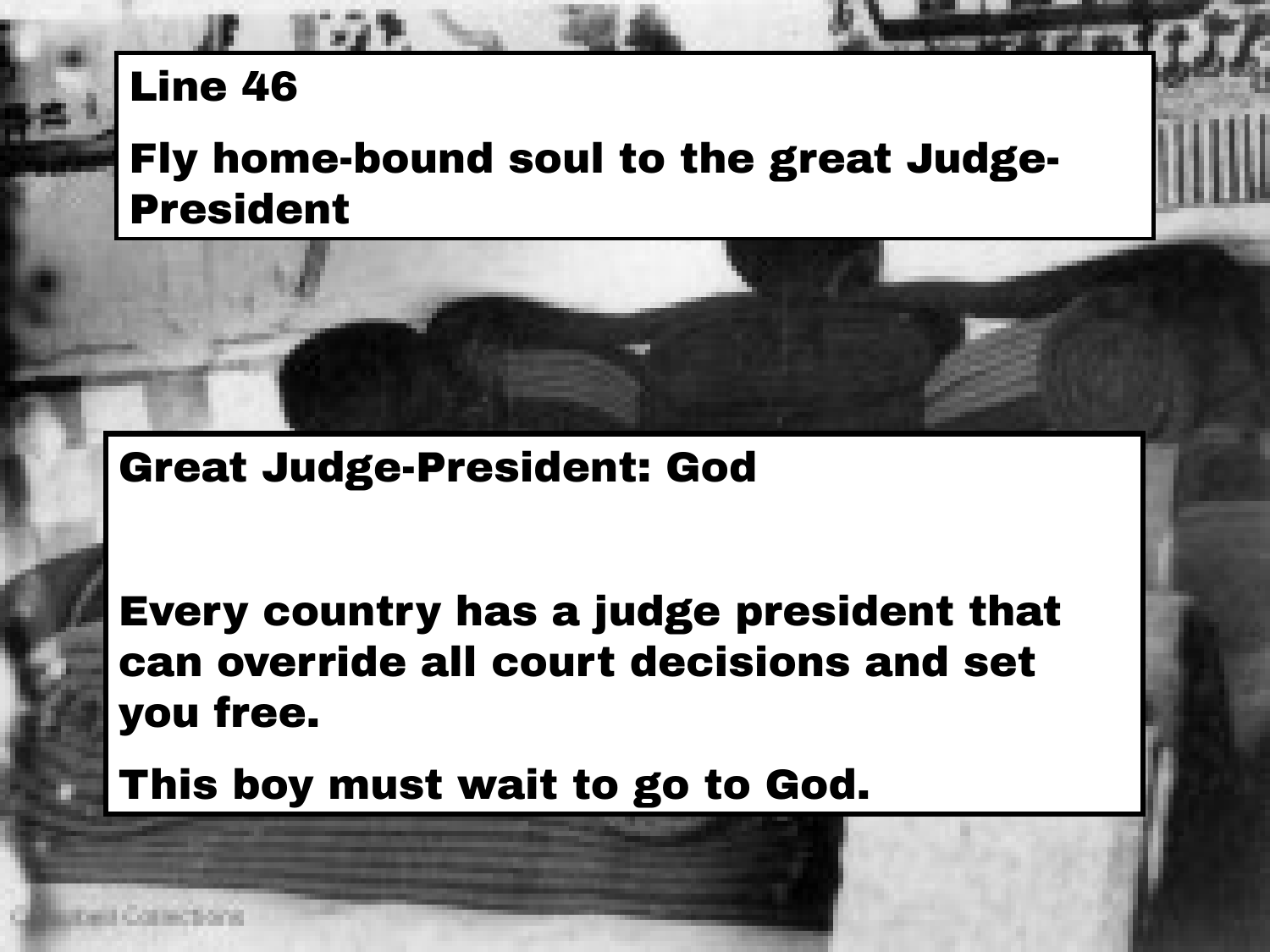

Line 46
Fly home-bound soul to the great Judge-President
Great Judge-President: God

Every country has a judge president that can override all court decisions and set you free.
This boy must wait to go to God.